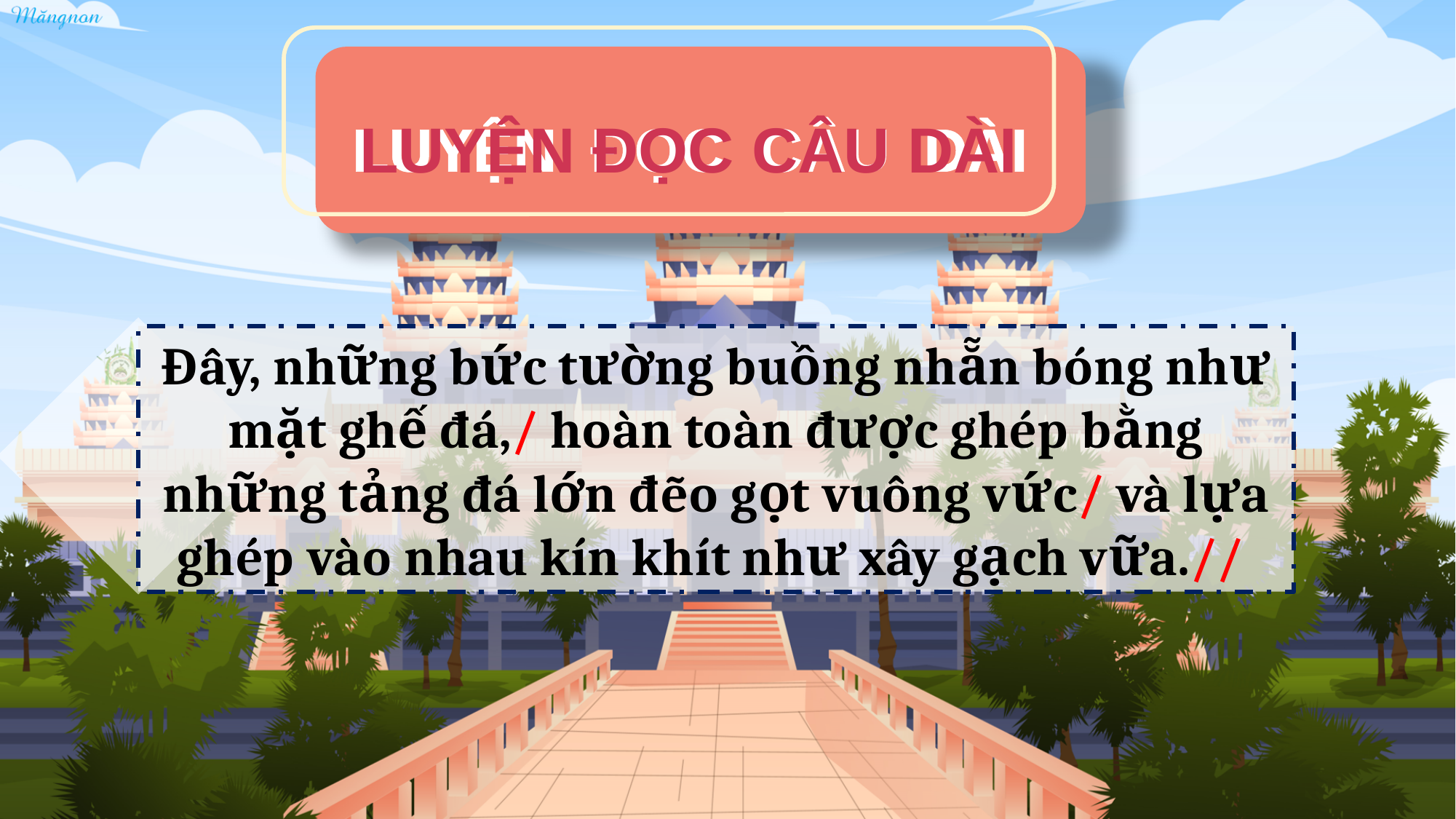

LUYỆN ĐỌC CÂU DÀI
LUYỆN  ĐỌC  CÂU  DÀI

Đây, những bức tường buồng nhẵn bóng như mặt ghế đá,/ hoàn toàn được ghép bằng những tảng đá lớn đẽo gọt vuông vức/ và lựa ghép vào nhau kín khít như xây gạch vữa.//